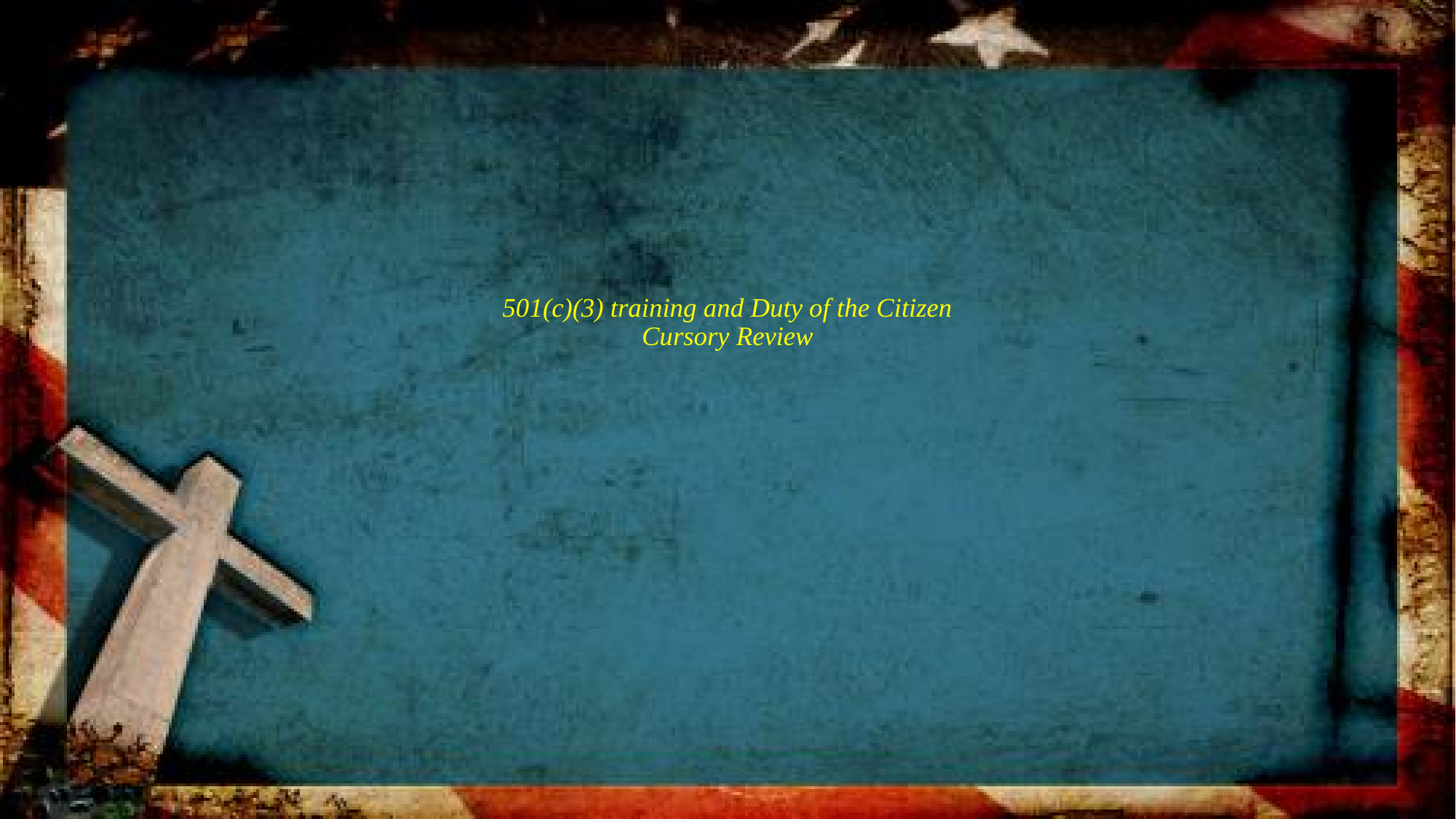

# 501(c)(3) training and Duty of the Citizen Cursory Review